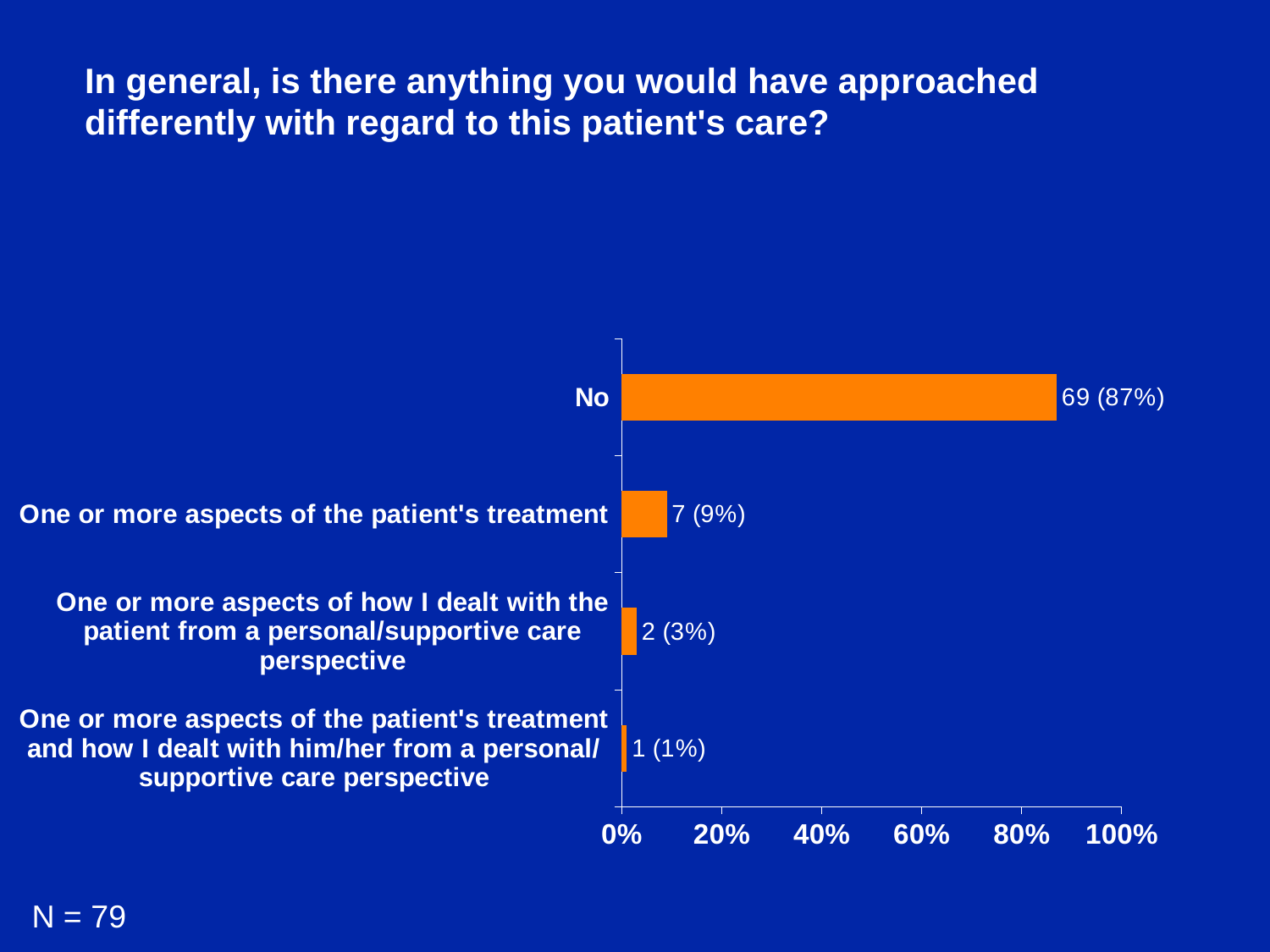

In general, is there anything you would have approached differently with regard to this patient's care?

### Chart

| Category | Series 2 |
|---|---|
| One or more aspects of the patient's treatment and how I dealt with him/her from a personal/supportive care perspective | 0.01 |
| One or more aspects of how I dealt with the patient from a personal/supportive care perspective | 0.03 |
| One or more aspects of the patient's treatment | 0.09 |
| No | 0.87 |
N = 79